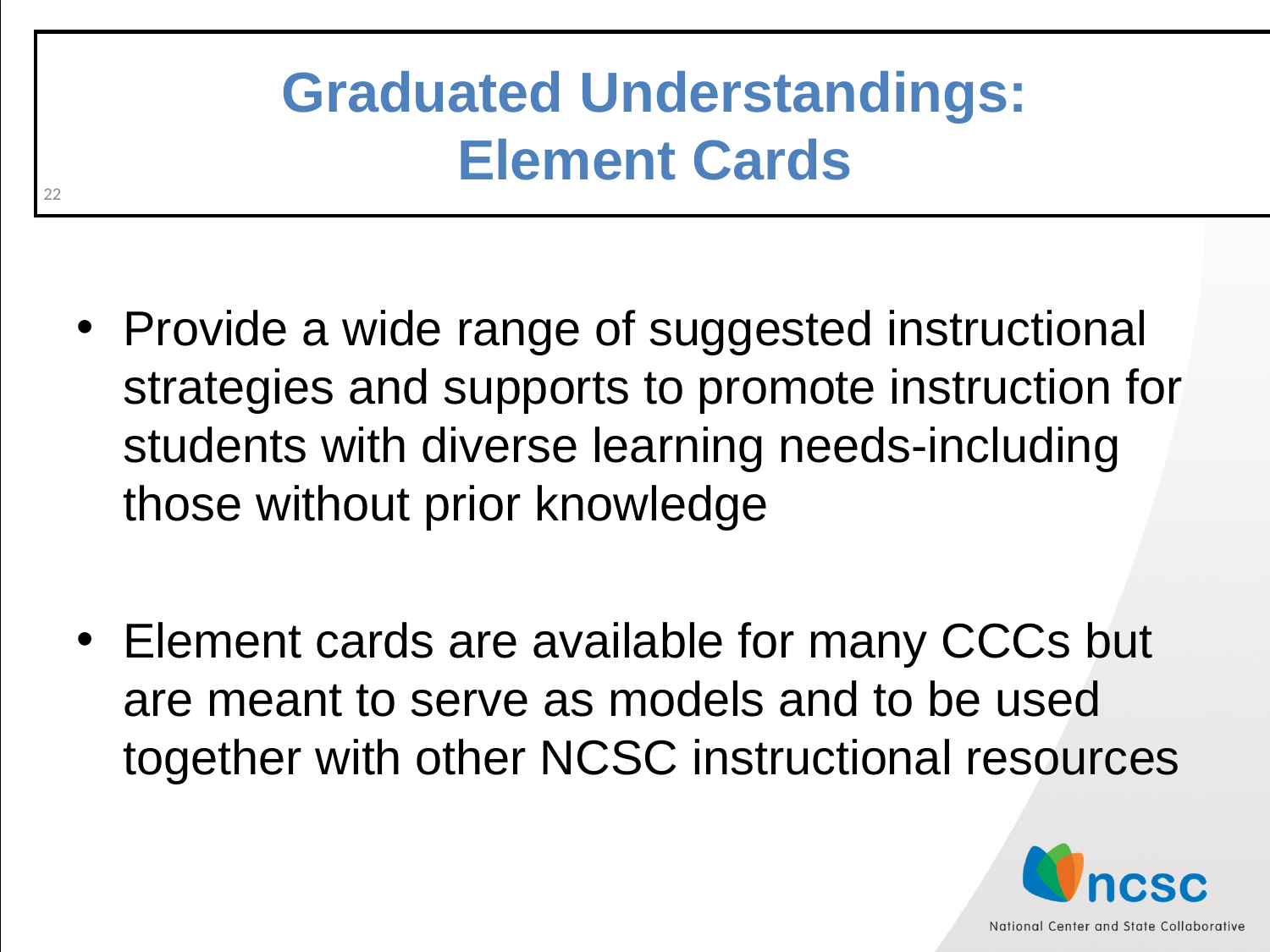

# Graduated Understandings: Element Cards
22

Provide a wide range of suggested instructional strategies and supports to promote instruction for students with diverse learning needs-including those without prior knowledge

Element cards are available for many CCCs but are meant to serve as models and to be used together with other NCSC instructional resources